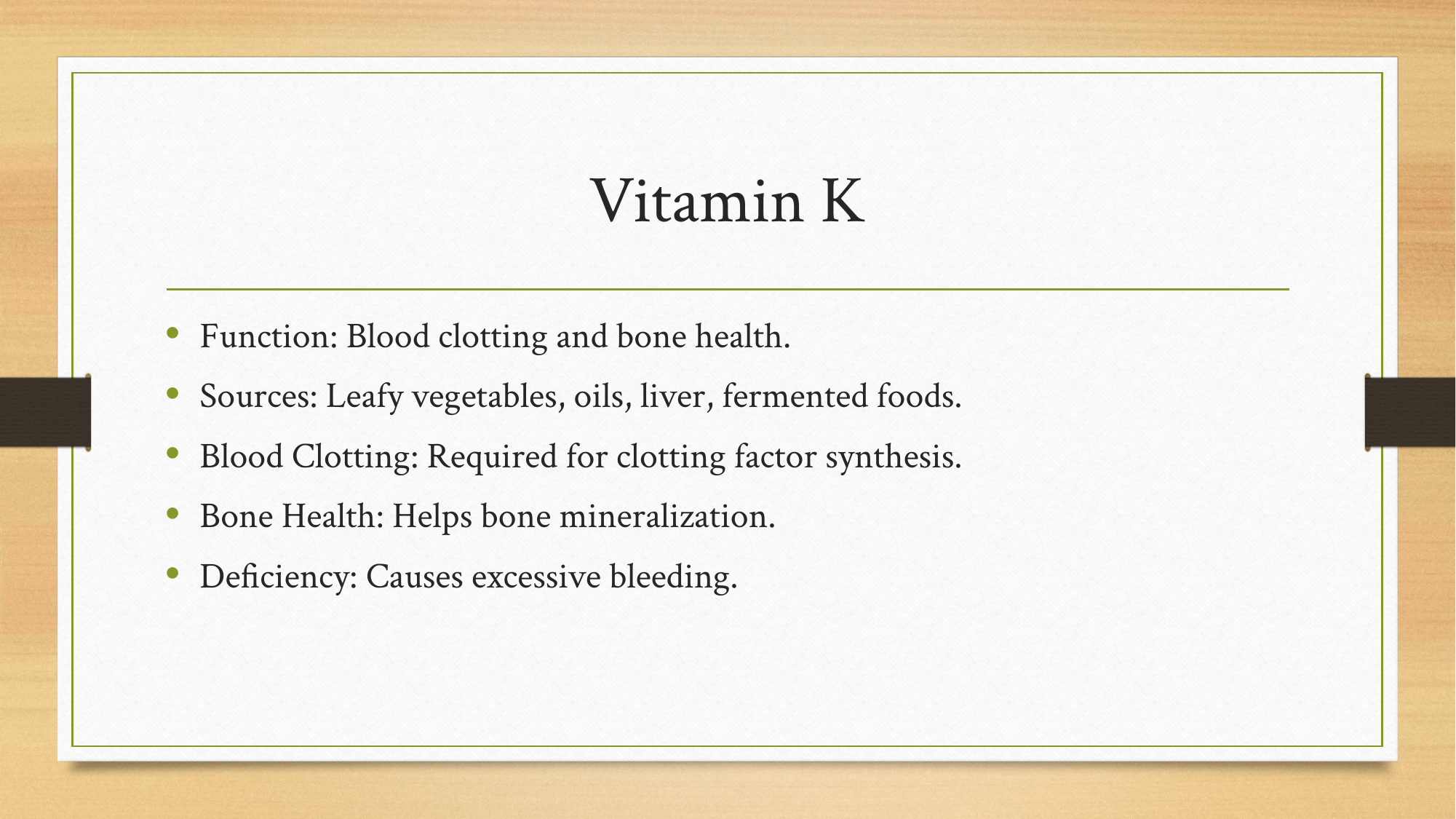

# Vitamin K
Function: Blood clotting and bone health.
Sources: Leafy vegetables, oils, liver, fermented foods.
Blood Clotting: Required for clotting factor synthesis.
Bone Health: Helps bone mineralization.
Deficiency: Causes excessive bleeding.